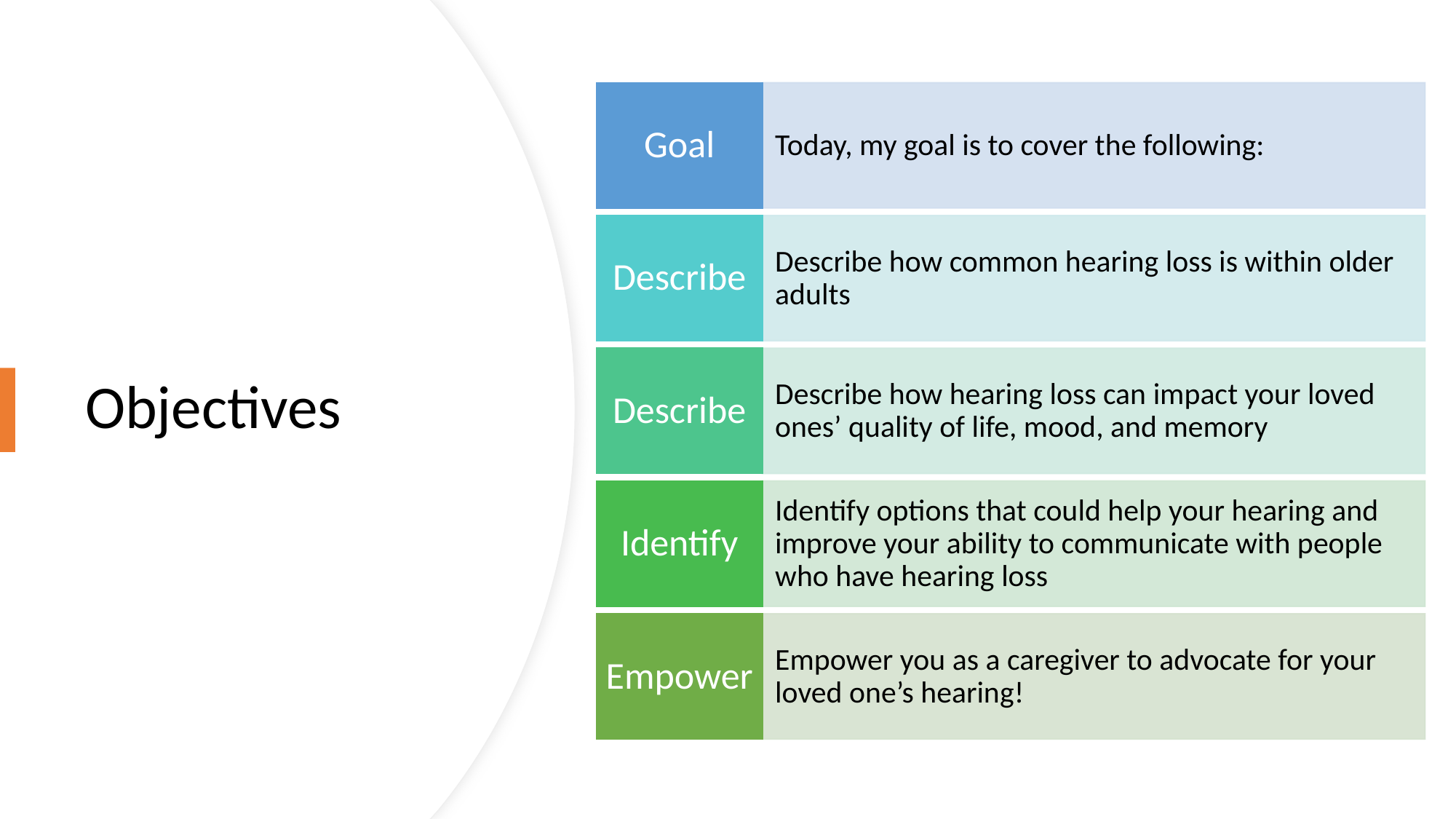

Today, my goal is to cover the following:
Goal
Describe how common hearing loss is within older adults
Describe
Describe how hearing loss can impact your loved ones’ quality of life, mood, and memory
Describe
Identify options that could help your hearing and improve your ability to communicate with people who have hearing loss
Identify
Empower you as a caregiver to advocate for your loved one’s hearing!
Empower
# Objectives

Byerly-Hearing Loss
3